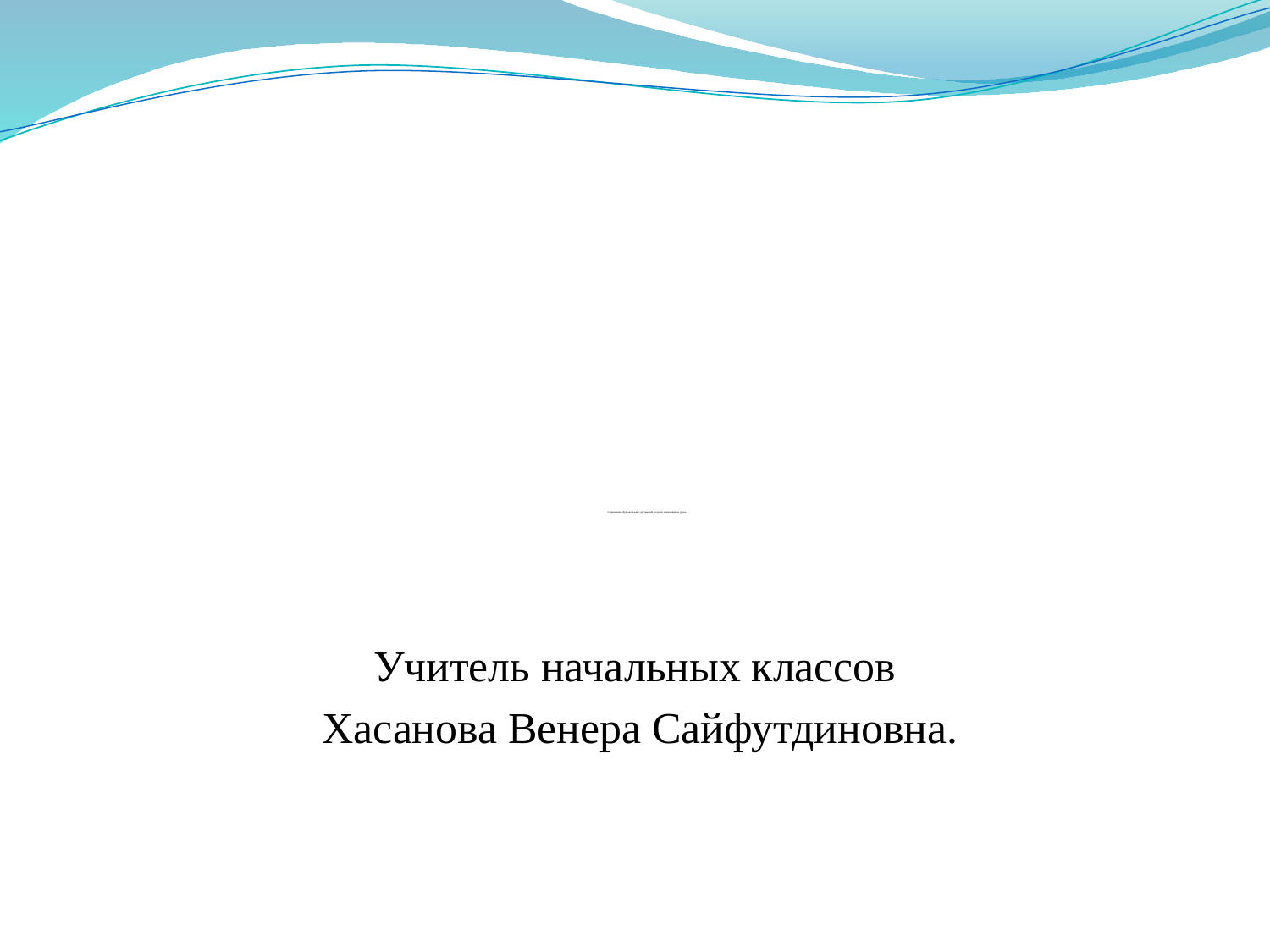

# «Оценивание образовательных достижений младших школьников на уроке.»

Учитель начальных классов
 Хасанова Венера Сайфутдиновна.